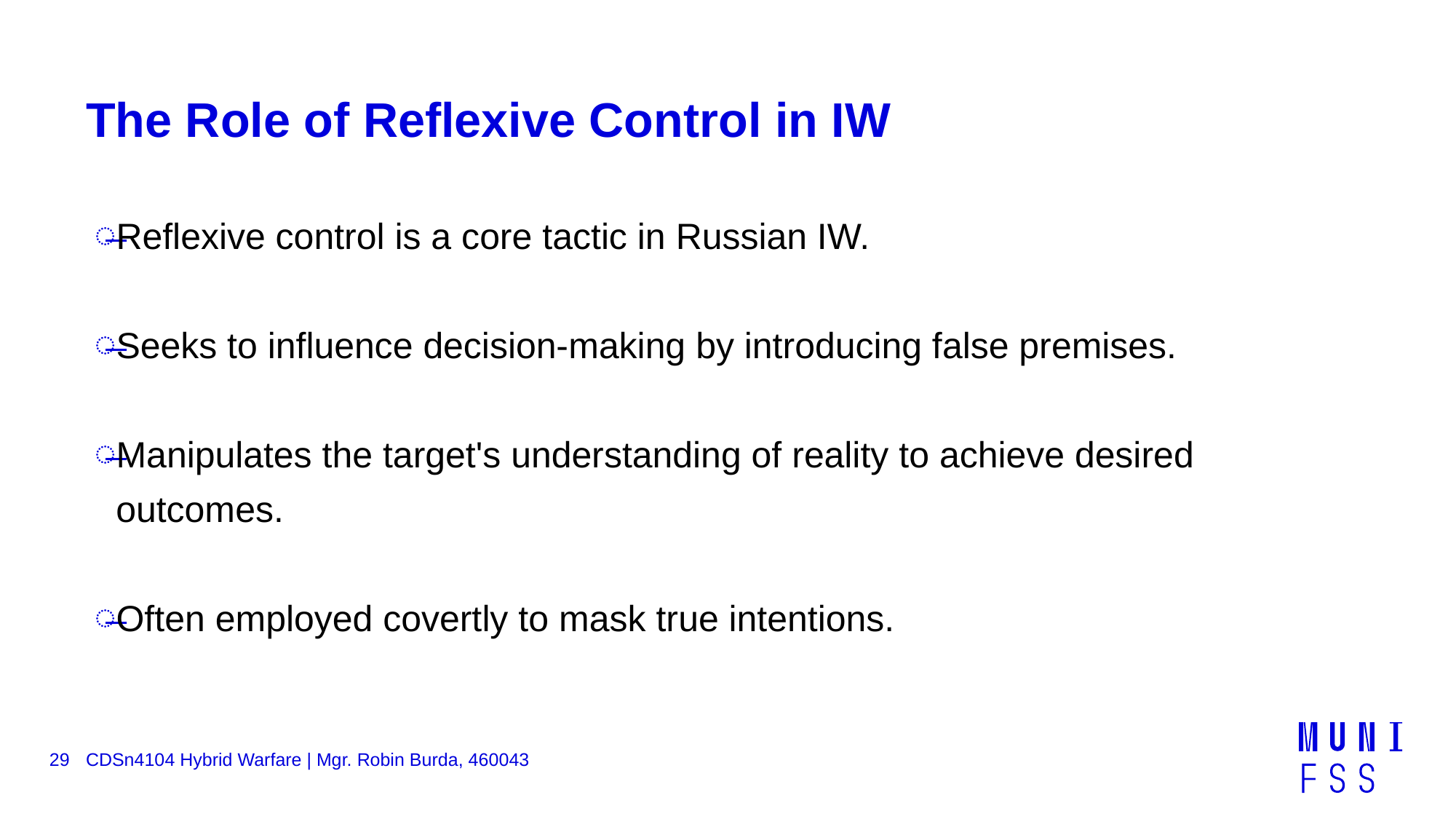

# The Role of Reflexive Control in IW
Reflexive control is a core tactic in Russian IW.

Seeks to influence decision-making by introducing false premises.

Manipulates the target's understanding of reality to achieve desired outcomes.

Often employed covertly to mask true intentions.
29
CDSn4104 Hybrid Warfare | Mgr. Robin Burda, 460043